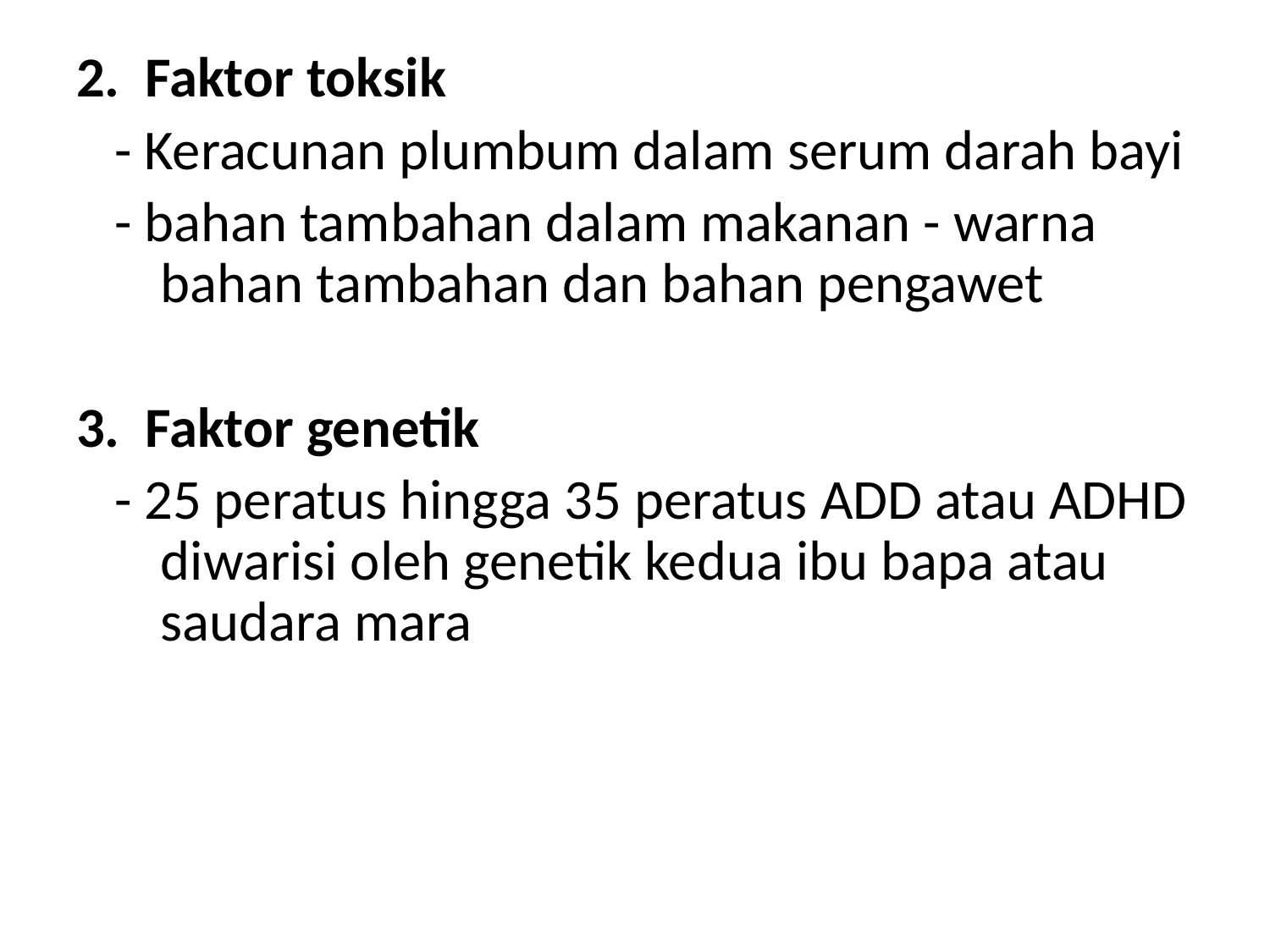

2.  Faktor toksik
   - Keracunan plumbum dalam serum darah bayi
   - bahan tambahan dalam makanan - warna bahan tambahan dan bahan pengawet

3.  Faktor genetik
   - 25 peratus hingga 35 peratus ADD atau ADHD diwarisi oleh genetik kedua ibu bapa atau saudara mara